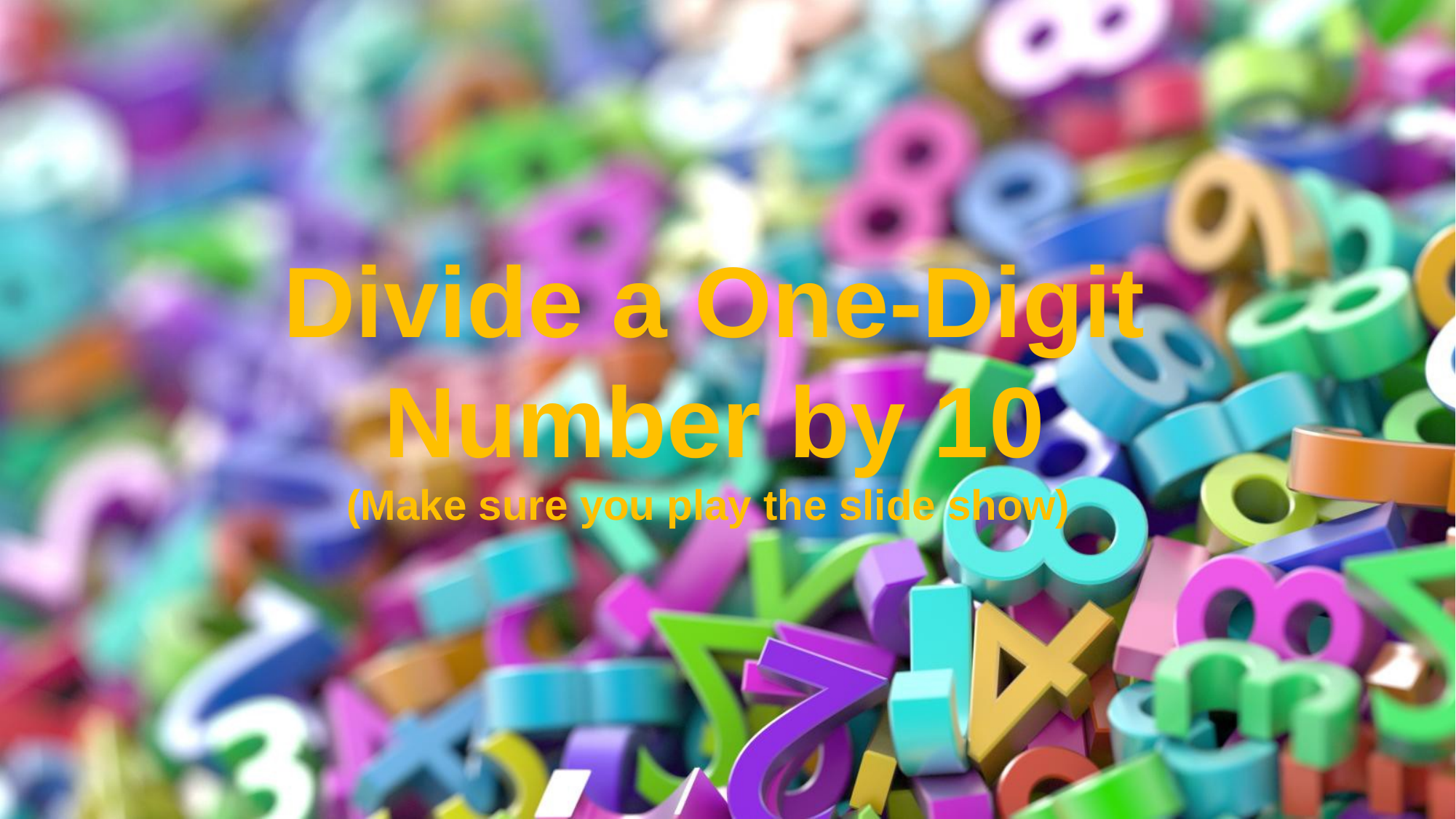

Divide a One-Digit Number by 10
(Make sure you play the slide show)